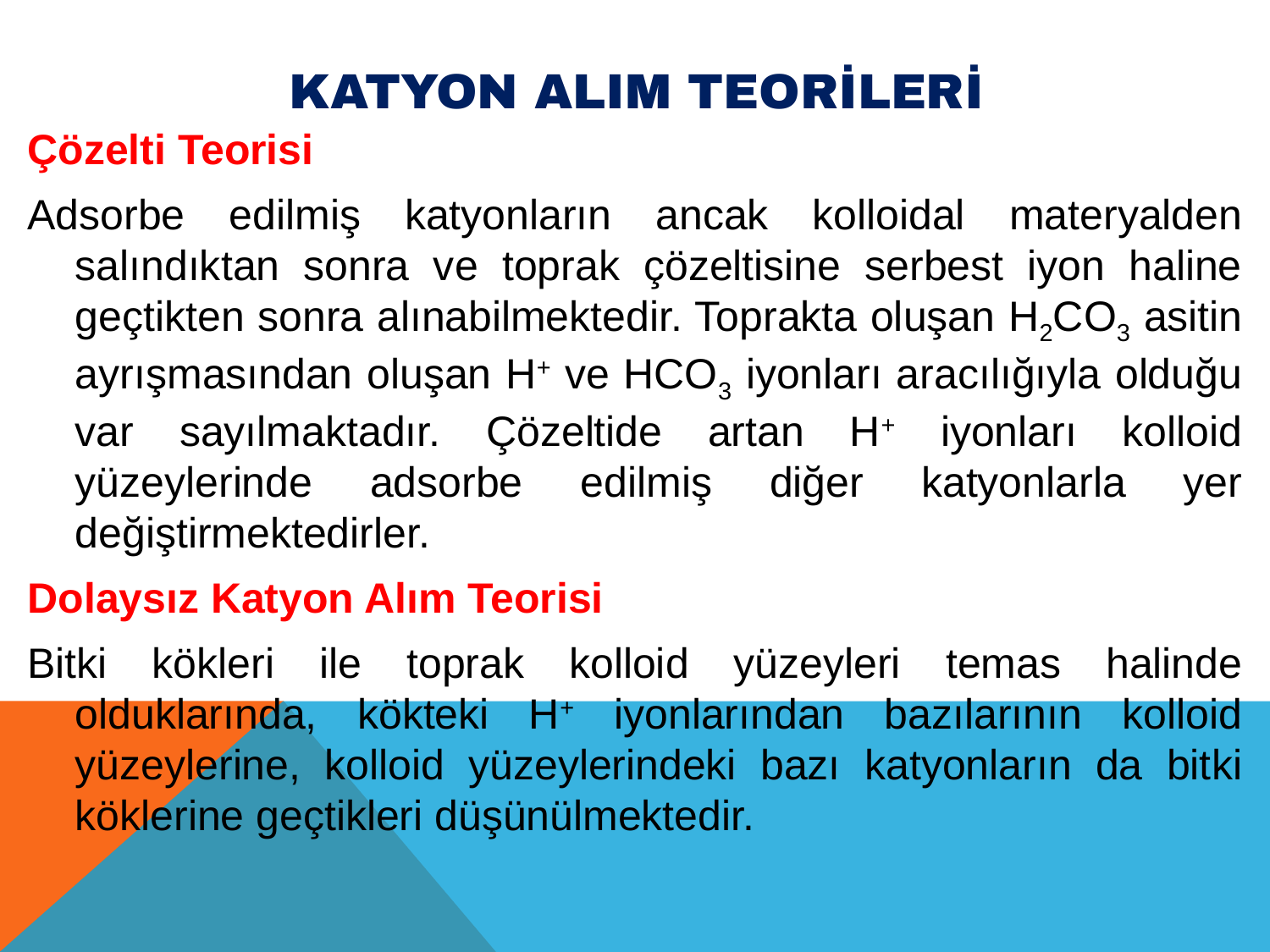

# Katyon Alım Teorileri
Çözelti Teorisi
Adsorbe edilmiş katyonların ancak kolloidal materyalden salındıktan sonra ve toprak çözeltisine serbest iyon haline geçtikten sonra alınabilmektedir. Toprakta oluşan H2CO3 asitin ayrışmasından oluşan H+ ve HCO3 iyonları aracılığıyla olduğu var sayılmaktadır. Çözeltide artan H+ iyonları kolloid yüzeylerinde adsorbe edilmiş diğer katyonlarla yer değiştirmektedirler.
Dolaysız Katyon Alım Teorisi
Bitki kökleri ile toprak kolloid yüzeyleri temas halinde olduklarında, kökteki H+ iyonlarından bazılarının kolloid yüzeylerine, kolloid yüzeylerindeki bazı katyonların da bitki köklerine geçtikleri düşünülmektedir.